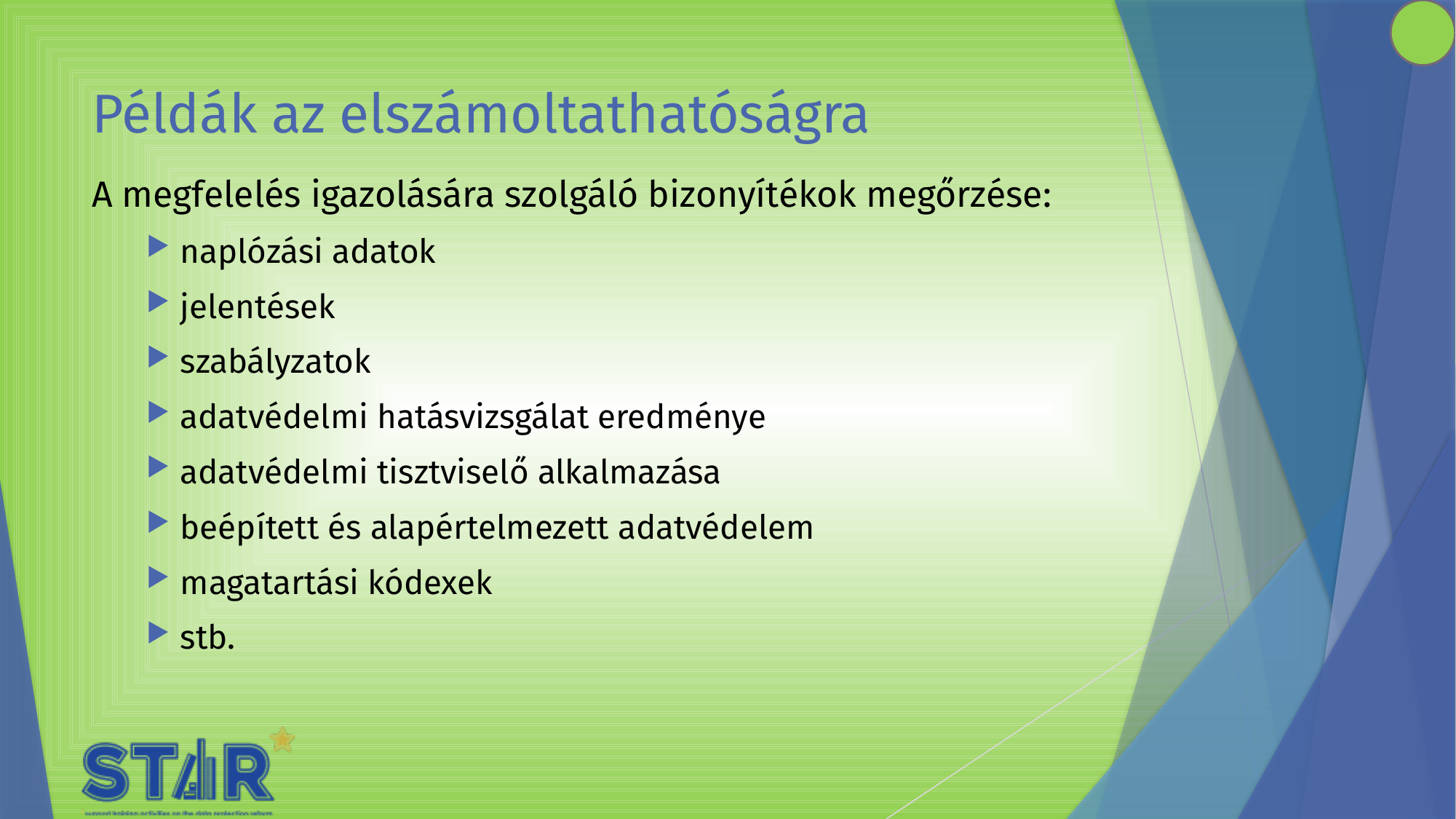

# Példák az elszámoltathatóságra
A megfelelés igazolására szolgáló bizonyítékok megőrzése:
naplózási adatok
jelentések
szabályzatok
adatvédelmi hatásvizsgálat eredménye
adatvédelmi tisztviselő alkalmazása
beépített és alapértelmezett adatvédelem
magatartási kódexek
stb.